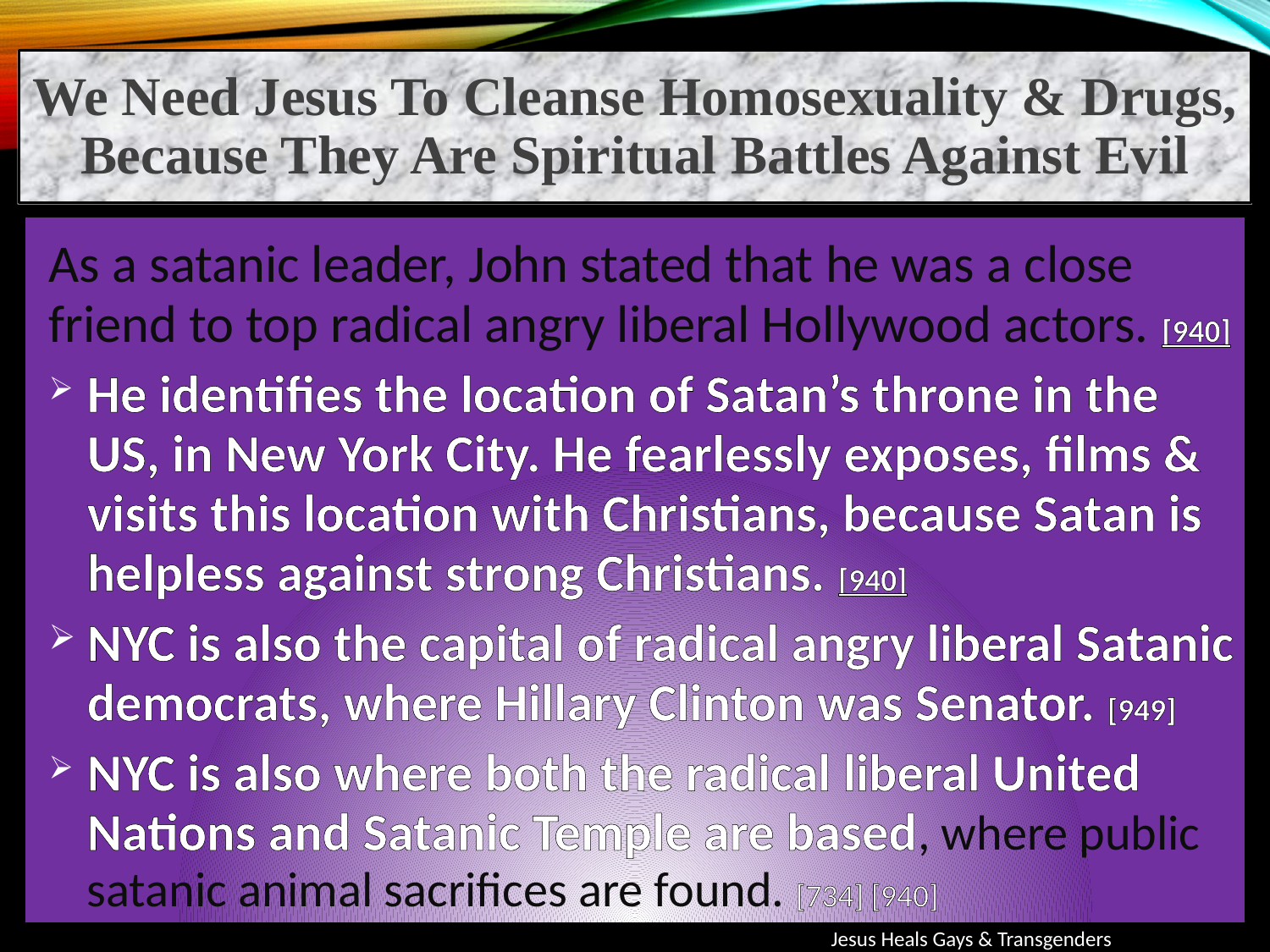

We Need Jesus To Cleanse Homosexuality & Drugs, Because They Are Spiritual Battles Against Evil
As a satanic leader, John stated that he was a close friend to top radical angry liberal Hollywood actors. [940]
He identifies the location of Satan’s throne in the US, in New York City. He fearlessly exposes, films & visits this location with Christians, because Satan is helpless against strong Christians. [940]
NYC is also the capital of radical angry liberal Satanic democrats, where Hillary Clinton was Senator. [949]
NYC is also where both the radical liberal United Nations and Satanic Temple are based, where public satanic animal sacrifices are found. [734] [940]
Jesus Heals Gays & Transgenders